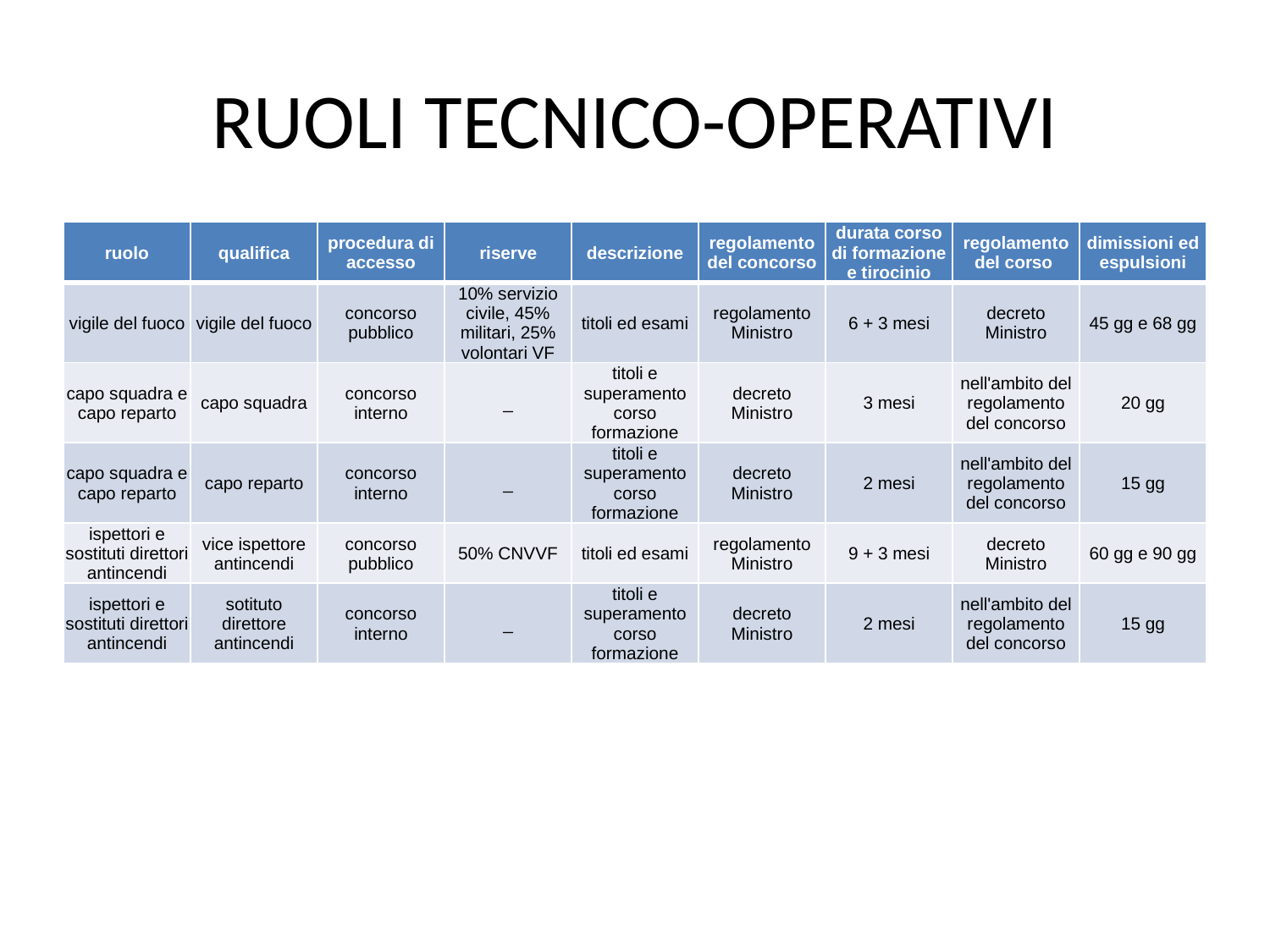

# RUOLI TECNICO-OPERATIVI
| ruolo | qualifica | procedura di accesso | riserve | descrizione | regolamento del concorso | durata corso di formazione e tirocinio | regolamento del corso | dimissioni ed espulsioni |
| --- | --- | --- | --- | --- | --- | --- | --- | --- |
| vigile del fuoco | vigile del fuoco | concorso pubblico | 10% servizio civile, 45% militari, 25% volontari VF | titoli ed esami | regolamento Ministro | 6 + 3 mesi | decreto Ministro | 45 gg e 68 gg |
| capo squadra e capo reparto | capo squadra | concorso interno | \_ | titoli e superamento corso formazione | decreto Ministro | 3 mesi | nell'ambito del regolamento del concorso | 20 gg |
| capo squadra e capo reparto | capo reparto | concorso interno | \_ | titoli e superamento corso formazione | decreto Ministro | 2 mesi | nell'ambito del regolamento del concorso | 15 gg |
| ispettori e sostituti direttori antincendi | vice ispettore antincendi | concorso pubblico | 50% CNVVF | titoli ed esami | regolamento Ministro | 9 + 3 mesi | decreto Ministro | 60 gg e 90 gg |
| ispettori e sostituti direttori antincendi | sotituto direttore antincendi | concorso interno | \_ | titoli e superamento corso formazione | decreto Ministro | 2 mesi | nell'ambito del regolamento del concorso | 15 gg |